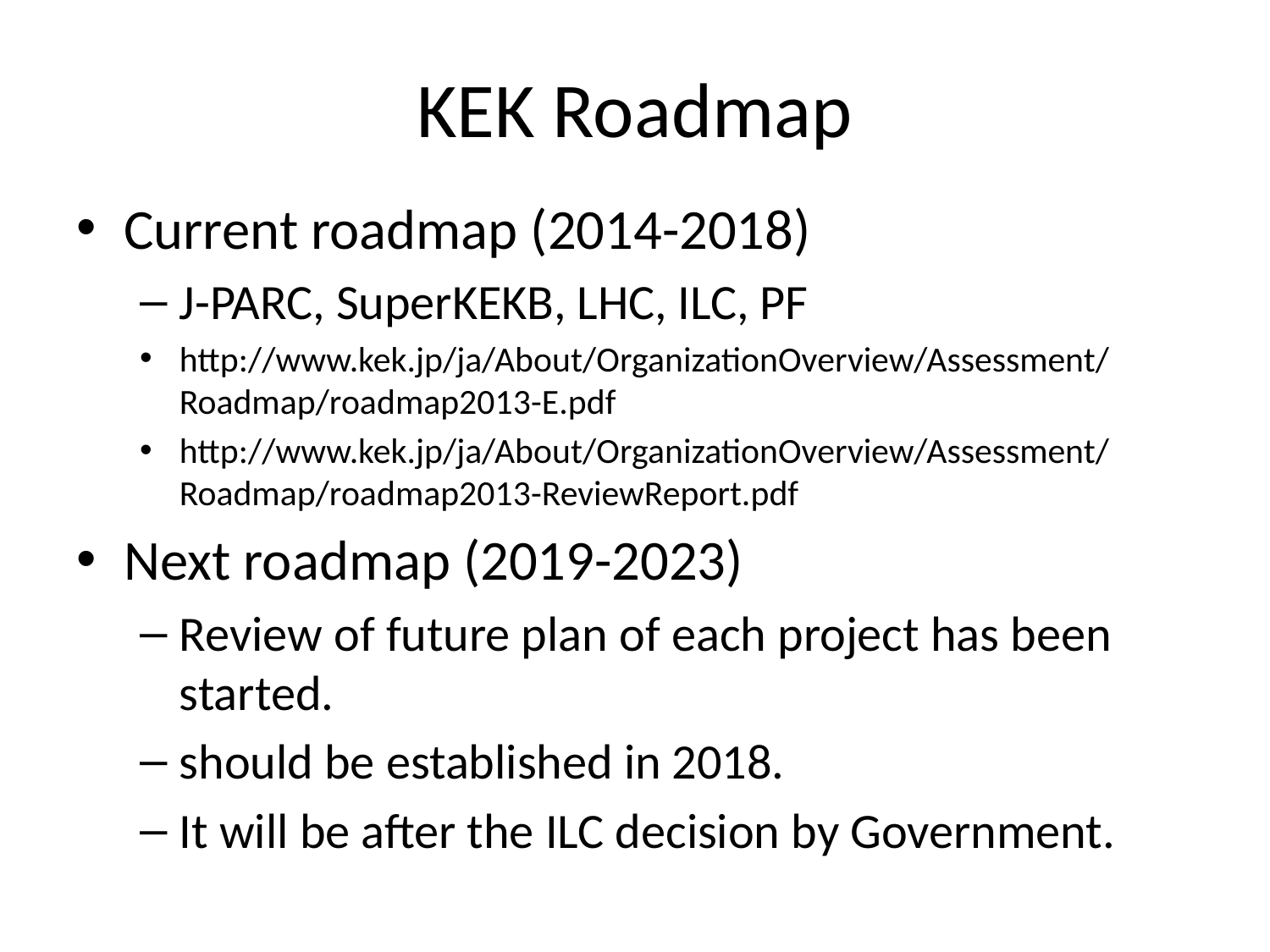

# KEK Roadmap
Current roadmap (2014-2018)
J-PARC, SuperKEKB, LHC, ILC, PF
http://www.kek.jp/ja/About/OrganizationOverview/Assessment/Roadmap/roadmap2013-E.pdf
http://www.kek.jp/ja/About/OrganizationOverview/Assessment/Roadmap/roadmap2013-ReviewReport.pdf
Next roadmap (2019-2023)
Review of future plan of each project has been started.
should be established in 2018.
It will be after the ILC decision by Government.